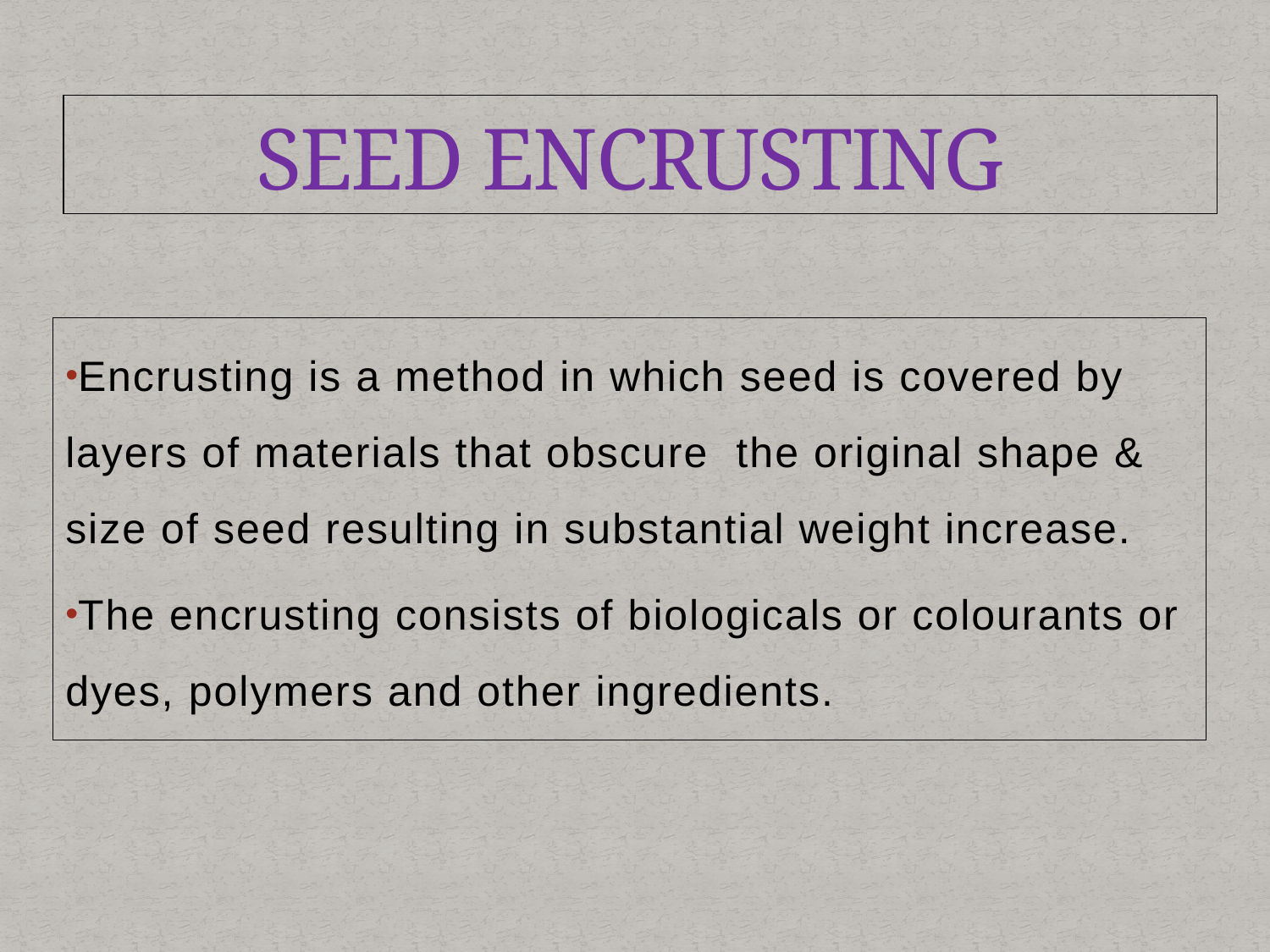

# SEED ENCRUSTING
Encrusting is a method in which seed is covered by layers of materials that obscure  the original shape & size of seed resulting in substantial weight increase.
The encrusting consists of biologicals or colourants or dyes, polymers and other ingredients.